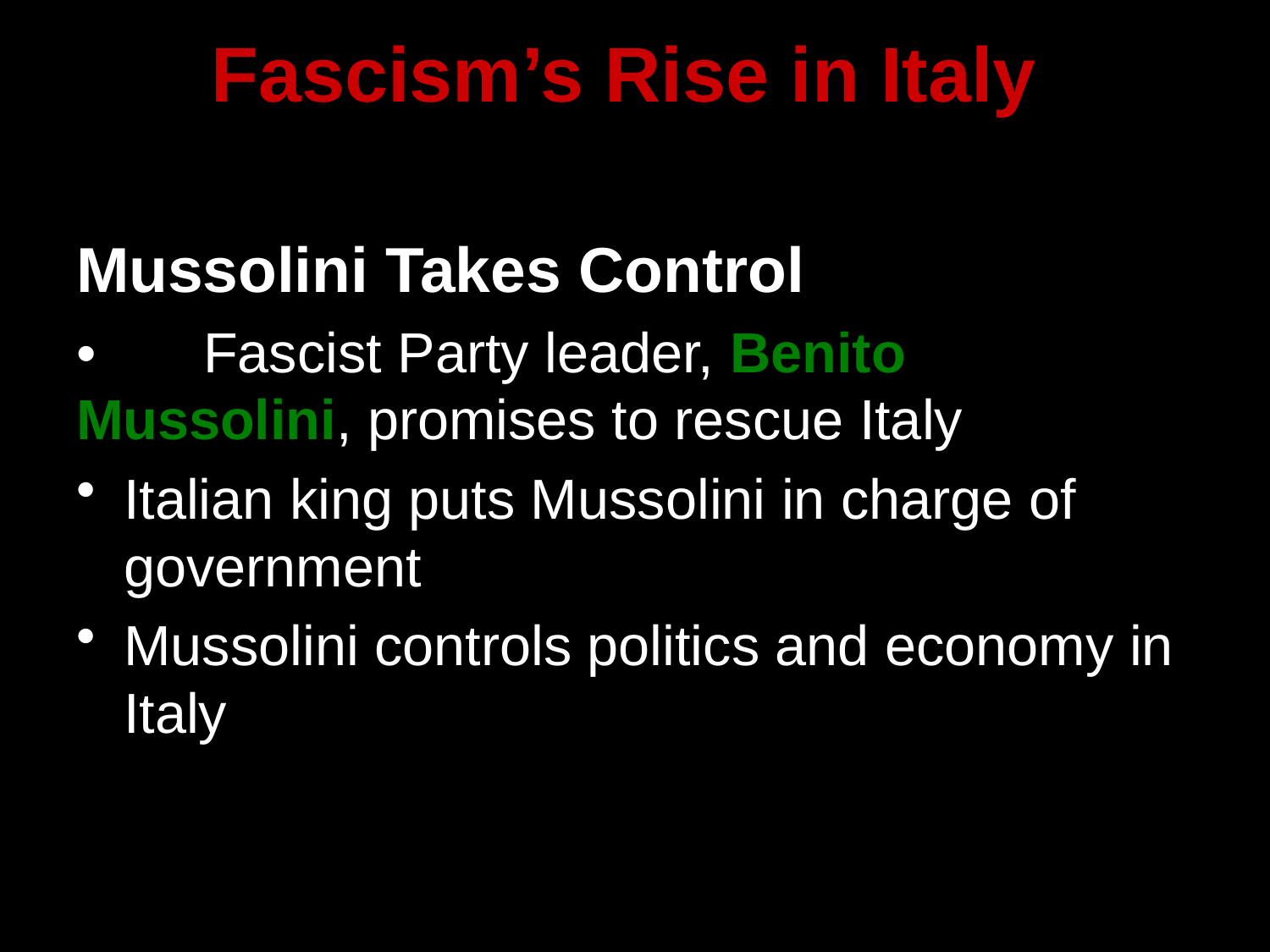

# Fascism’s Rise in Italy
Mussolini Takes Control
•	Fascist Party leader, Benito Mussolini, promises to rescue Italy
Italian king puts Mussolini in charge of government
Mussolini controls politics and economy in Italy